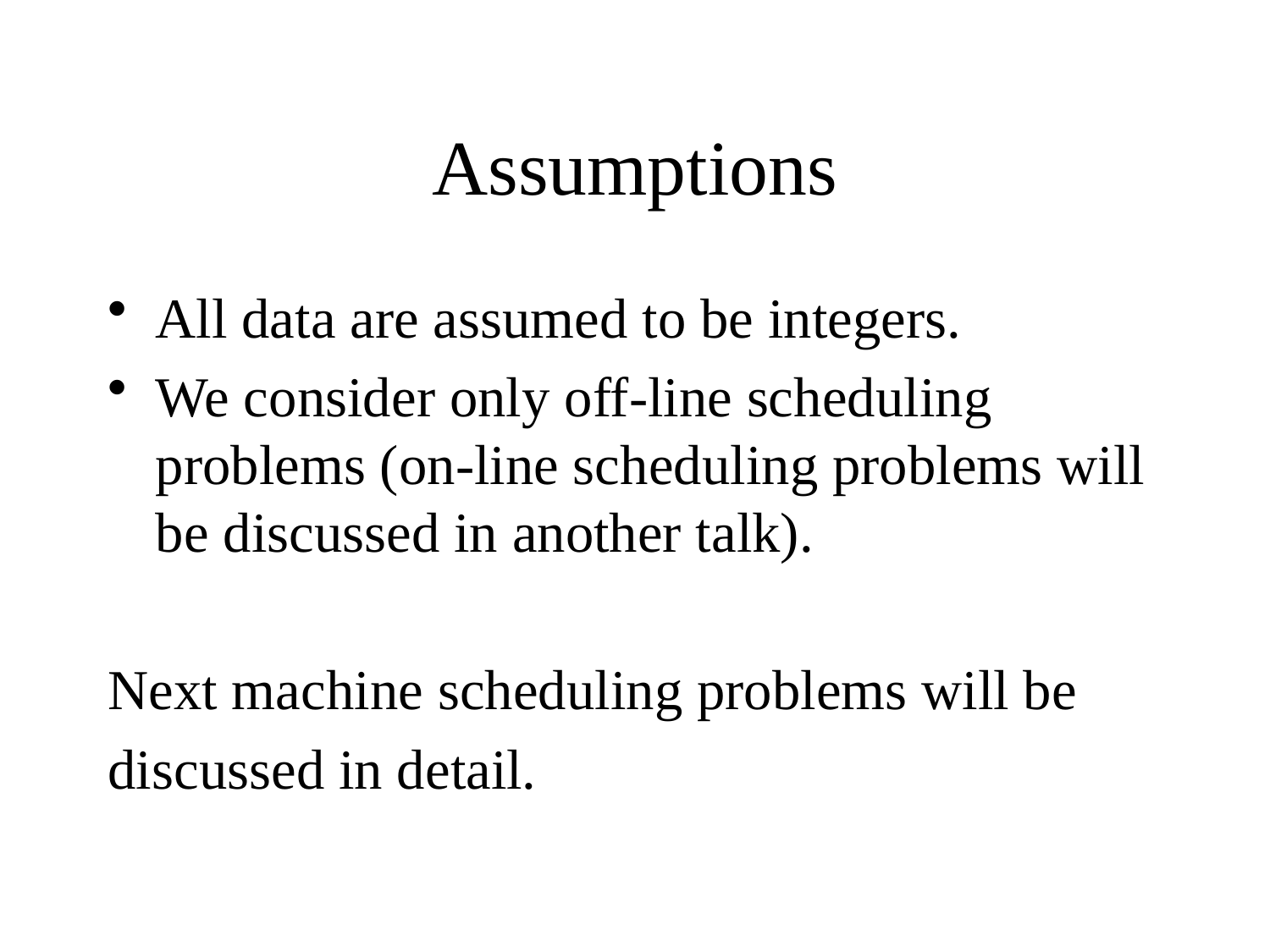

# Assumptions
All data are assumed to be integers.
We consider only off-line scheduling problems (on-line scheduling problems will be discussed in another talk).

Next machine scheduling problems will be
discussed in detail.